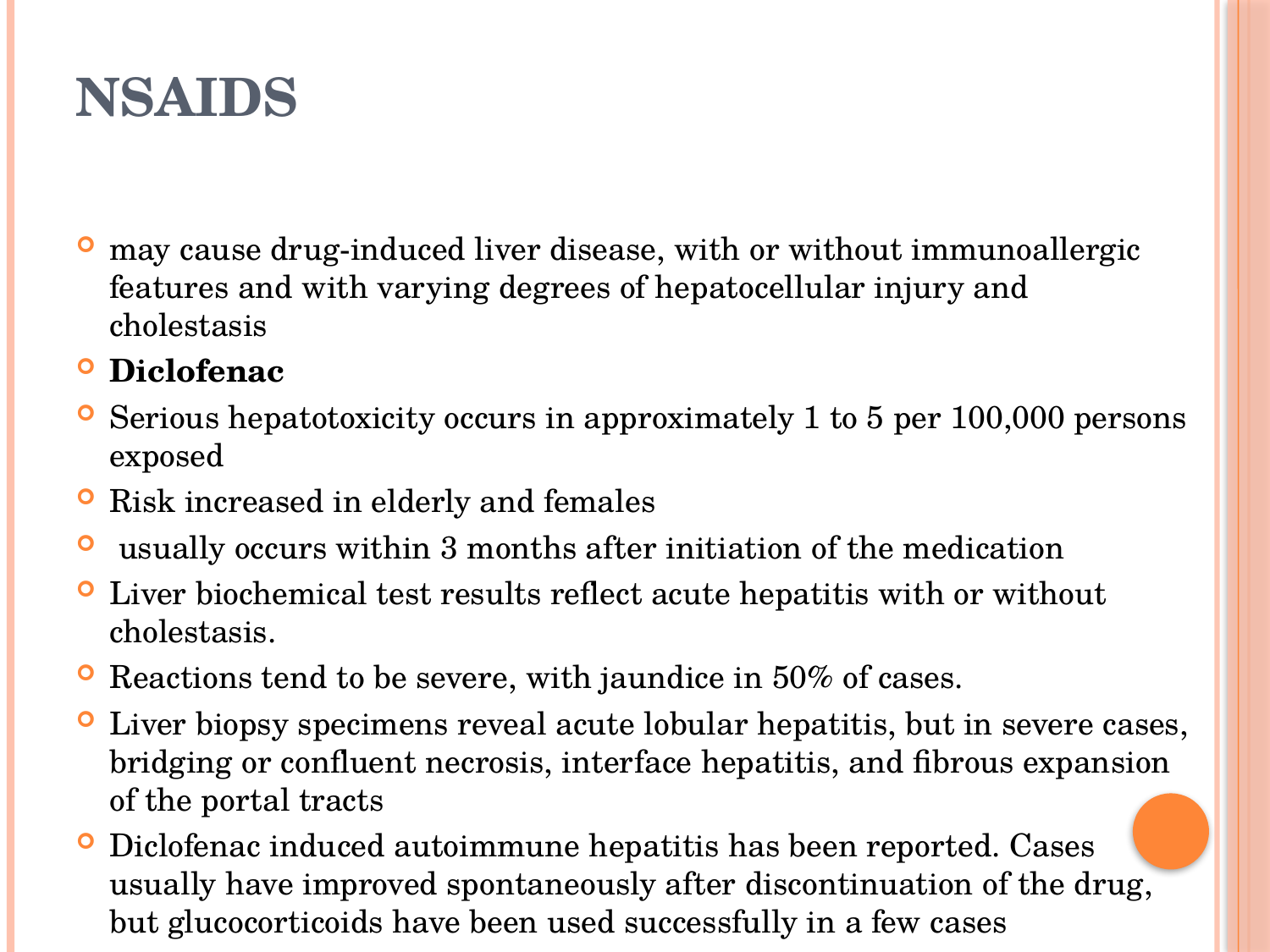

# NSAIDs
may cause drug-induced liver disease, with or without immunoallergic features and with varying degrees of hepatocellular injury and cholestasis
Diclofenac
Serious hepatotoxicity occurs in approximately 1 to 5 per 100,000 persons exposed
Risk increased in elderly and females
 usually occurs within 3 months after initiation of the medication
Liver biochemical test results reflect acute hepatitis with or without cholestasis.
Reactions tend to be severe, with jaundice in 50% of cases.
Liver biopsy specimens reveal acute lobular hepatitis, but in severe cases, bridging or confluent necrosis, interface hepatitis, and fibrous expansion of the portal tracts
Diclofenac induced autoimmune hepatitis has been reported. Cases usually have improved spontaneously after discontinuation of the drug, but glucocorticoids have been used successfully in a few cases